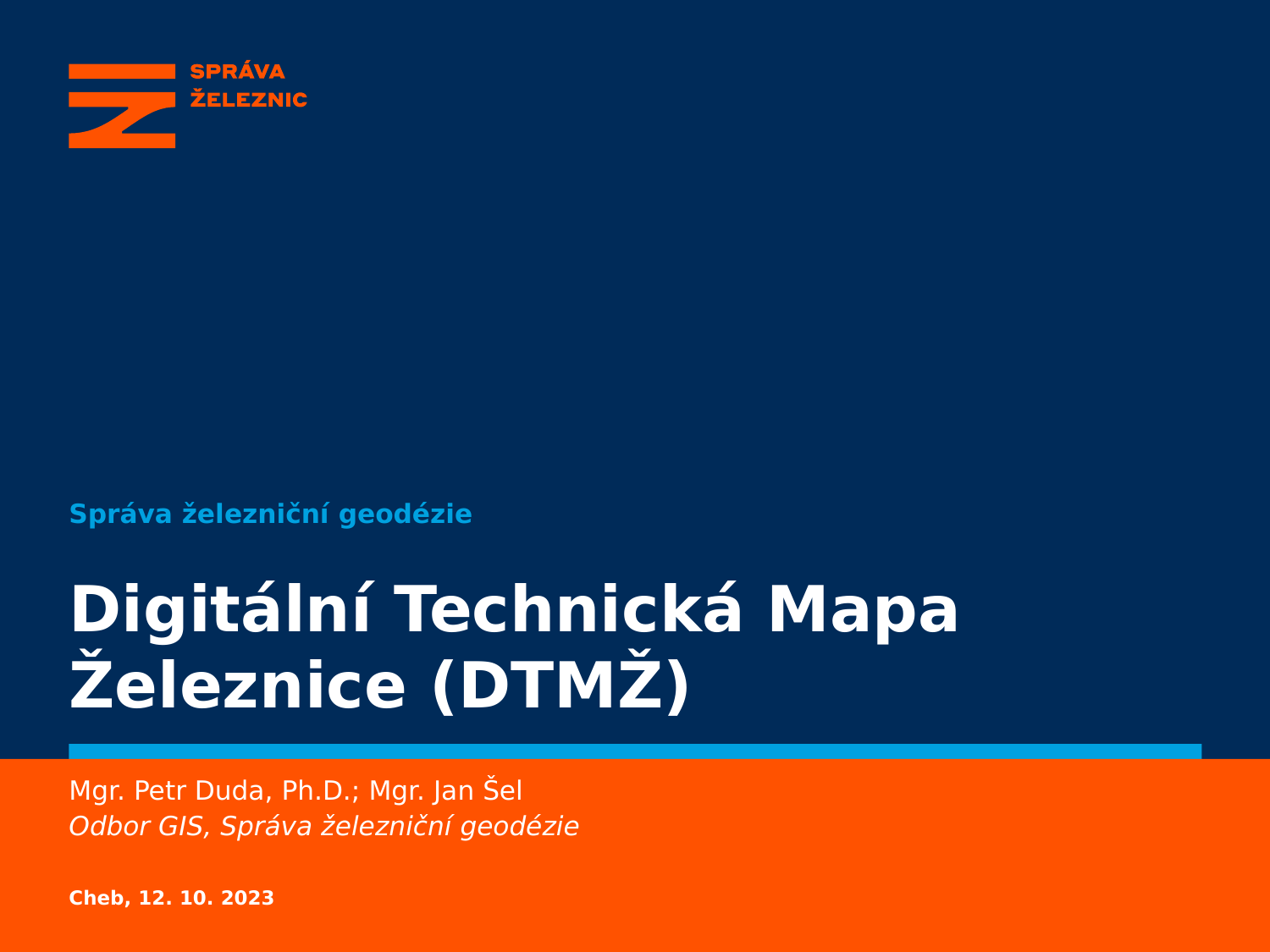

Správa železniční geodézie
# Digitální Technická Mapa Železnice (DTMŽ)
Mgr. Petr Duda, Ph.D.; Mgr. Jan Šel
Odbor GIS, Správa železniční geodézie

Cheb, 12. 10. 2023